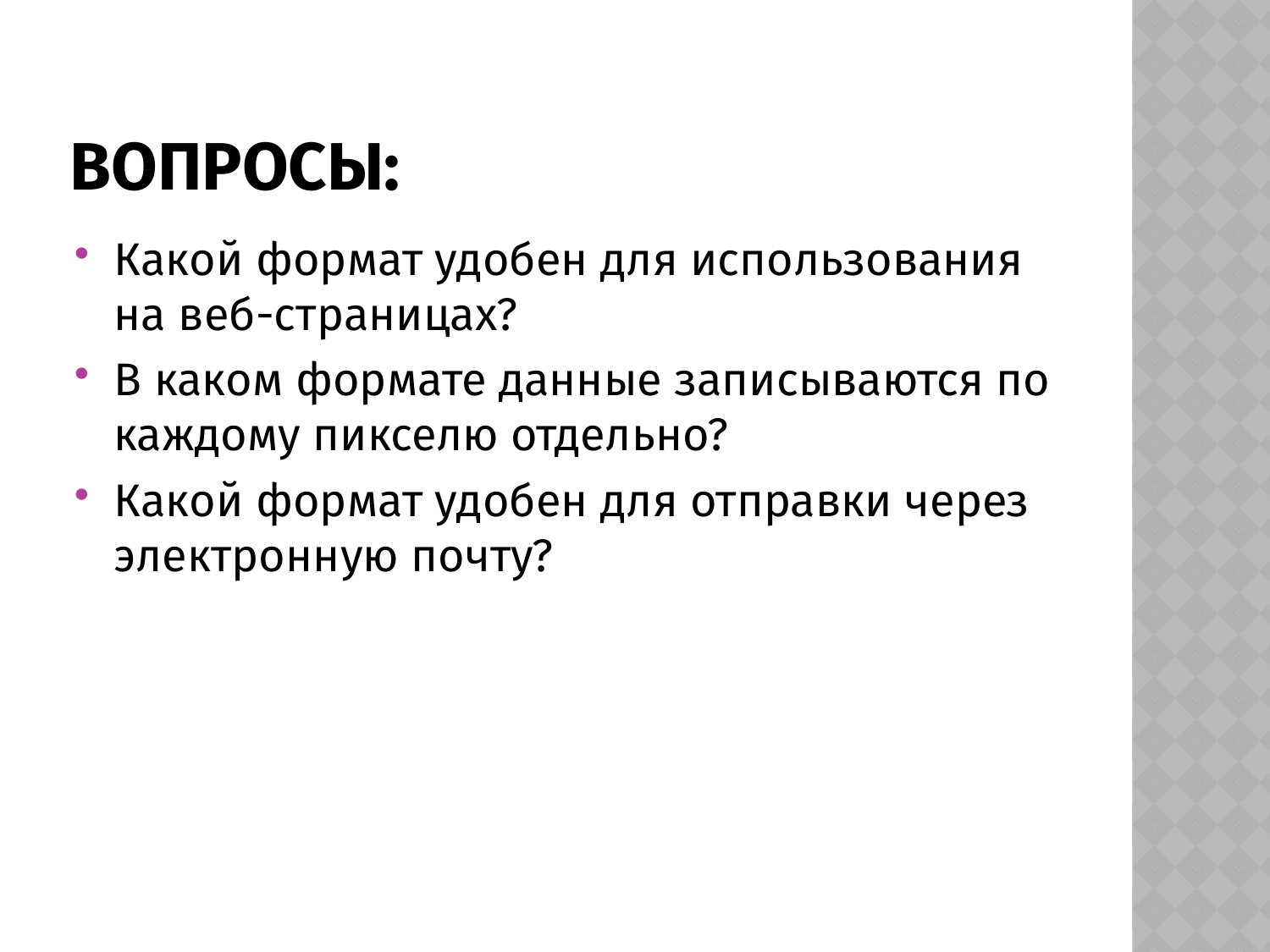

# Вопросы:
Какой формат удобен для использования на веб-страницах?
В каком формате данные записываются по каждому пикселю отдельно?
Какой формат удобен для отправки через электронную почту?